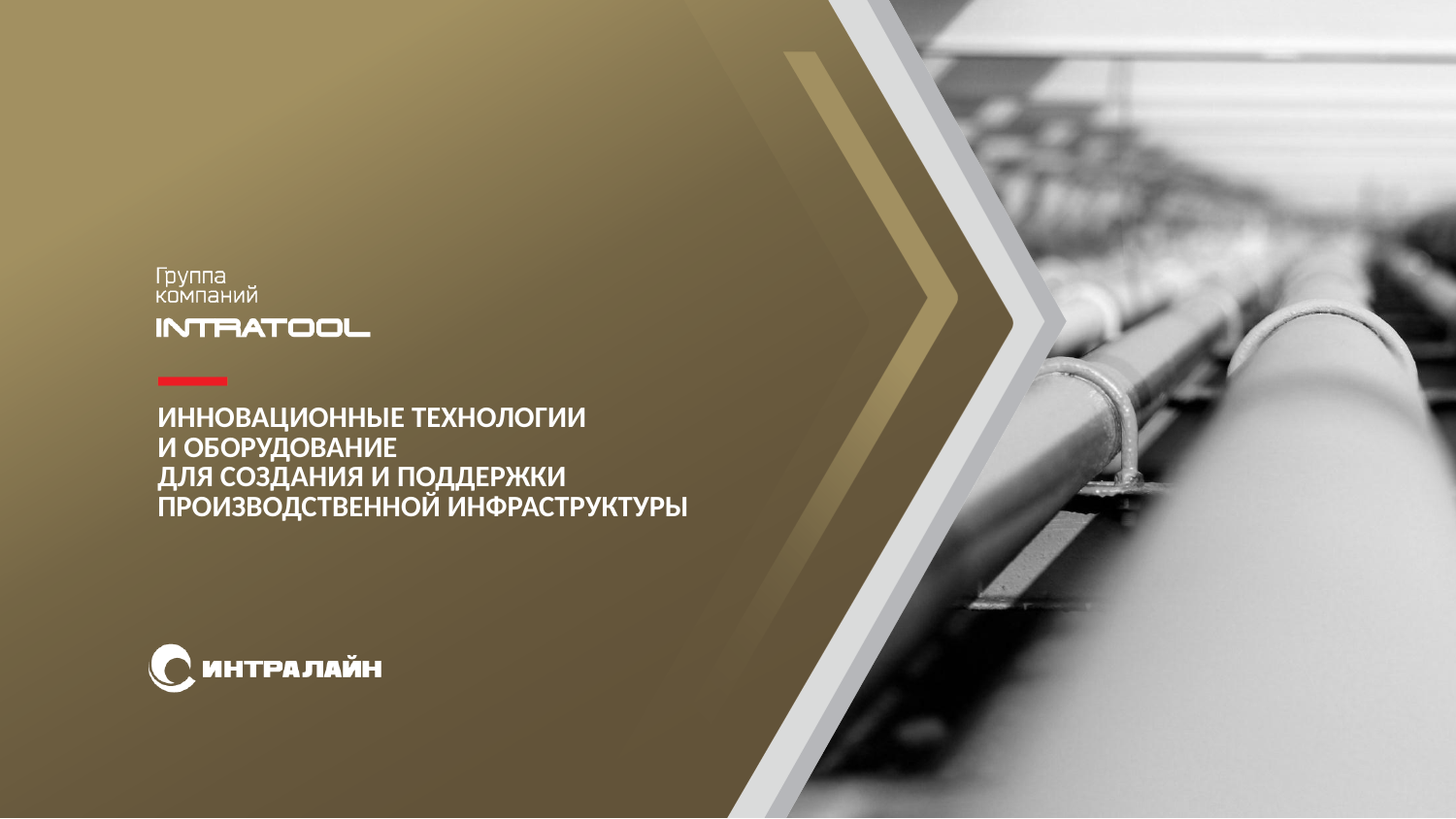

# ИННОВАЦИОННЫЕ ТЕХНОЛОГИИ И ОБОРУДОВАНИЕ ДЛЯ СОЗДАНИЯ И ПОДДЕРЖКИ ПРОИЗВОДСТВЕННОЙ ИНФРАСТРУКТУРЫ